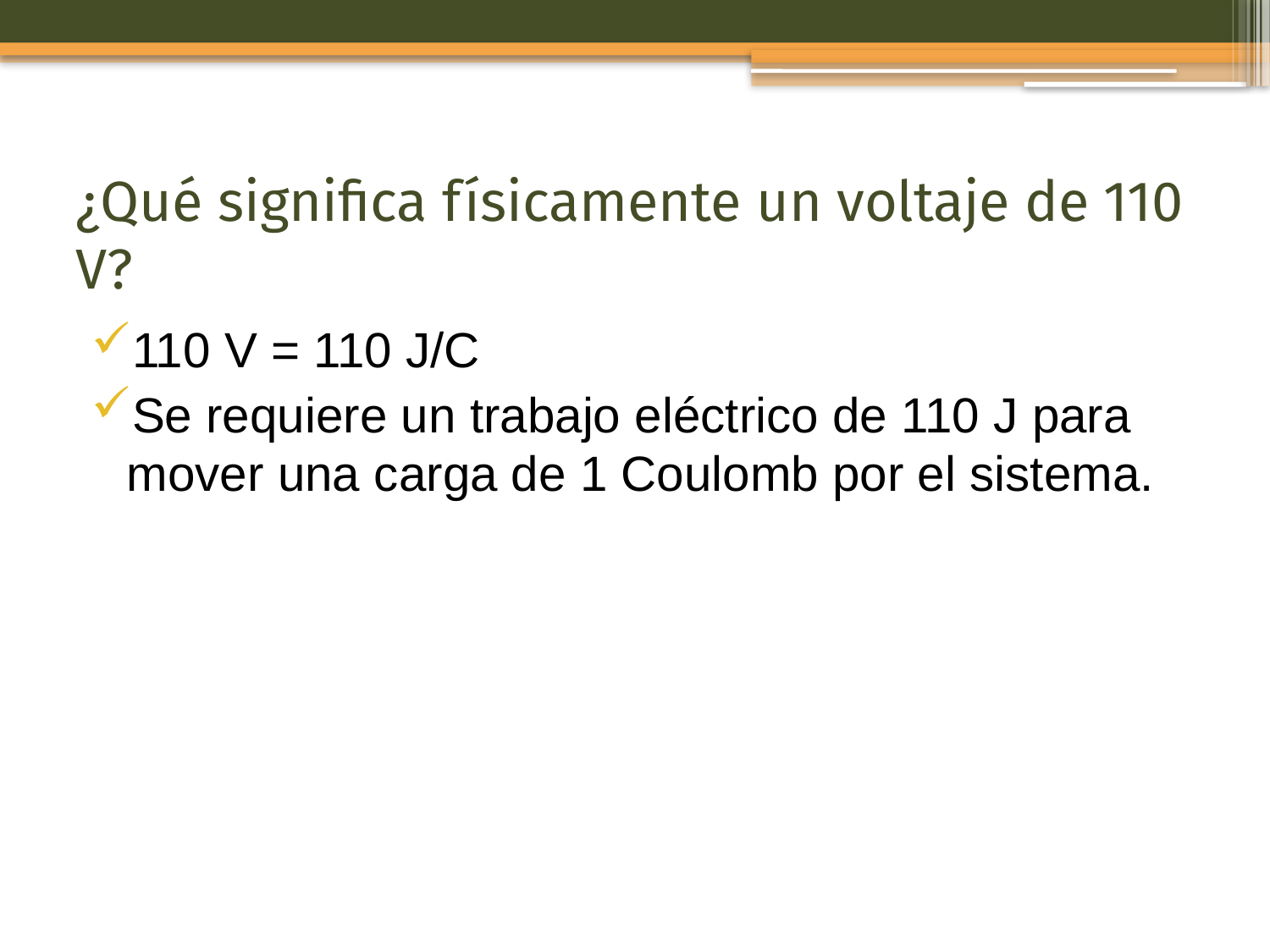

# ¿Qué significa físicamente un voltaje de 110 V?
110 V = 110 J/C
Se requiere un trabajo eléctrico de 110 J para mover una carga de 1 Coulomb por el sistema.